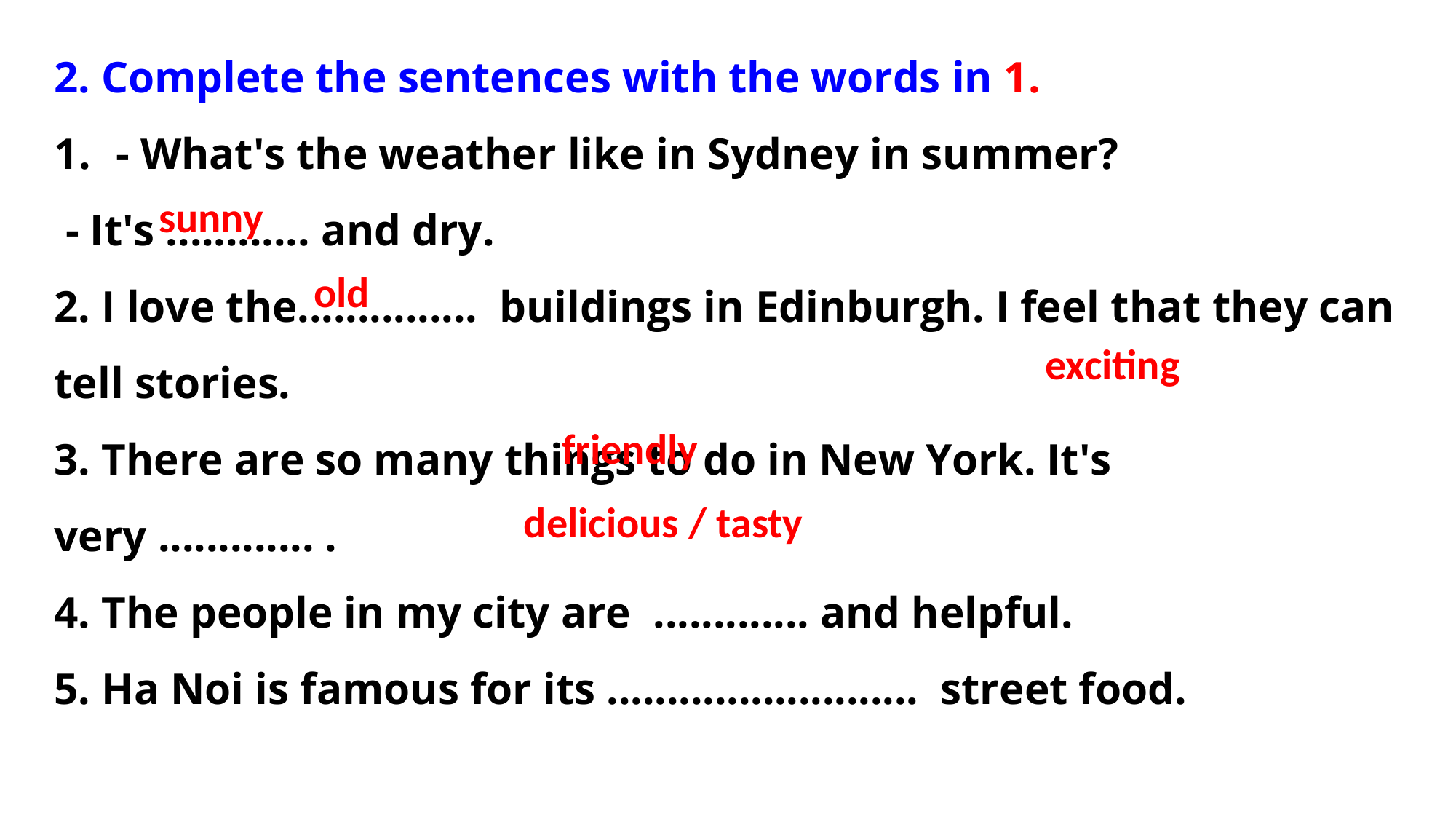

2. Complete the sentences with the words in 1.
- What's the weather like in Sydney in summer?
 - It's ............ and dry.
2. I love the...............  buildings in Edinburgh. I feel that they can tell stories.
3. There are so many things to do in New York. It's very ............. .
4. The people in my city are  ............. and helpful.
5. Ha Noi is famous for its ..........................  street food.
sunny
old
exciting
friendly
delicious / tasty